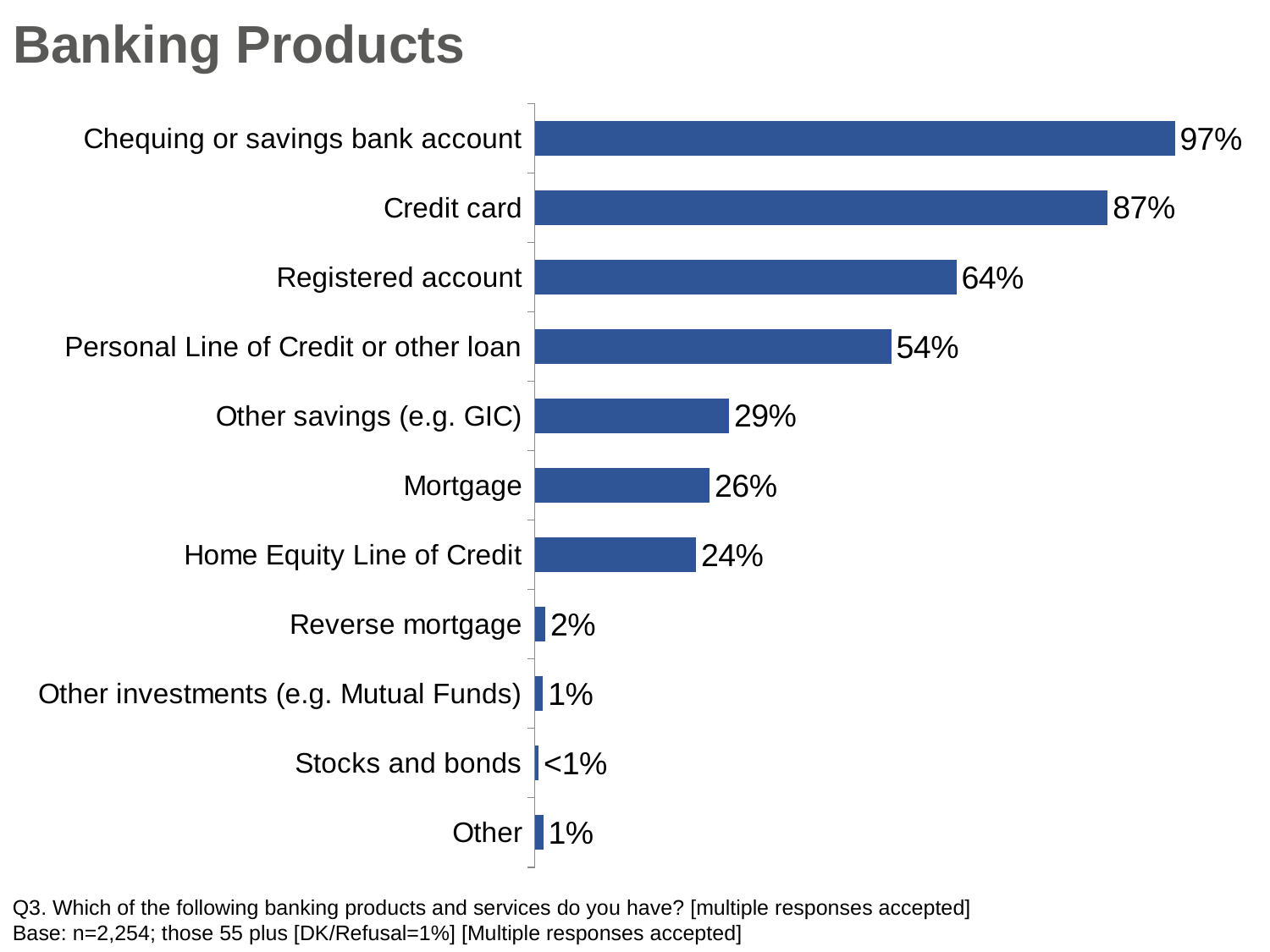

# Banking Products

### Chart

| Category | Series 1 |
|---|---|
| Chequing or savings bank account | 0.9666560322157554 |
| Credit card | 0.8653634903296238 |
| Registered account | 0.6367769922223416 |
| Personal Line of Credit or other loan | 0.5383629877545006 |
| Other savings (e.g. GIC) | 0.29323715231164493 |
| Mortgage | 0.26383930999888444 |
| Home Equity Line of Credit | 0.2434608133311118 |
| Reverse mortgage | 0.01586445370512511 |
| Other investments (e.g. Mutual Funds) | 0.01220888400795023 |
| Stocks and bonds | 0.00543305654440837 |
| Other | 0.012726619302828361 |
Q3. Which of the following banking products and services do you have? [multiple responses accepted]
Base: n=2,254; those 55 plus [DK/Refusal=1%] [Multiple responses accepted]